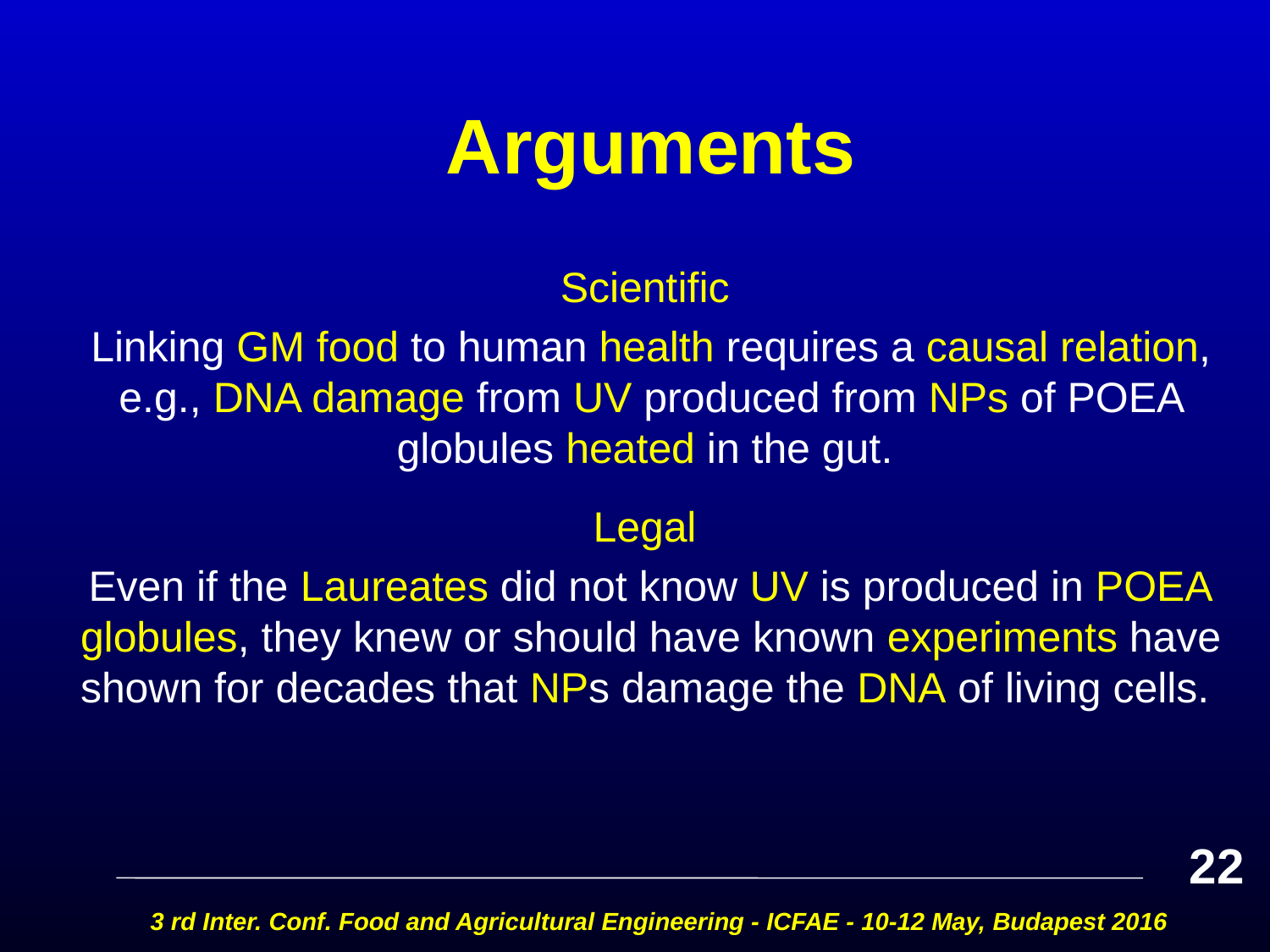

# Arguments
Scientific
Linking GM food to human health requires a causal relation, e.g., DNA damage from UV produced from NPs of POEA globules heated in the gut.

Legal
Even if the Laureates did not know UV is produced in POEA globules, they knew or should have known experiments have shown for decades that NPs damage the DNA of living cells.
22
3 rd Inter. Conf. Food and Agricultural Engineering - ICFAE - 10-12 May, Budapest 2016